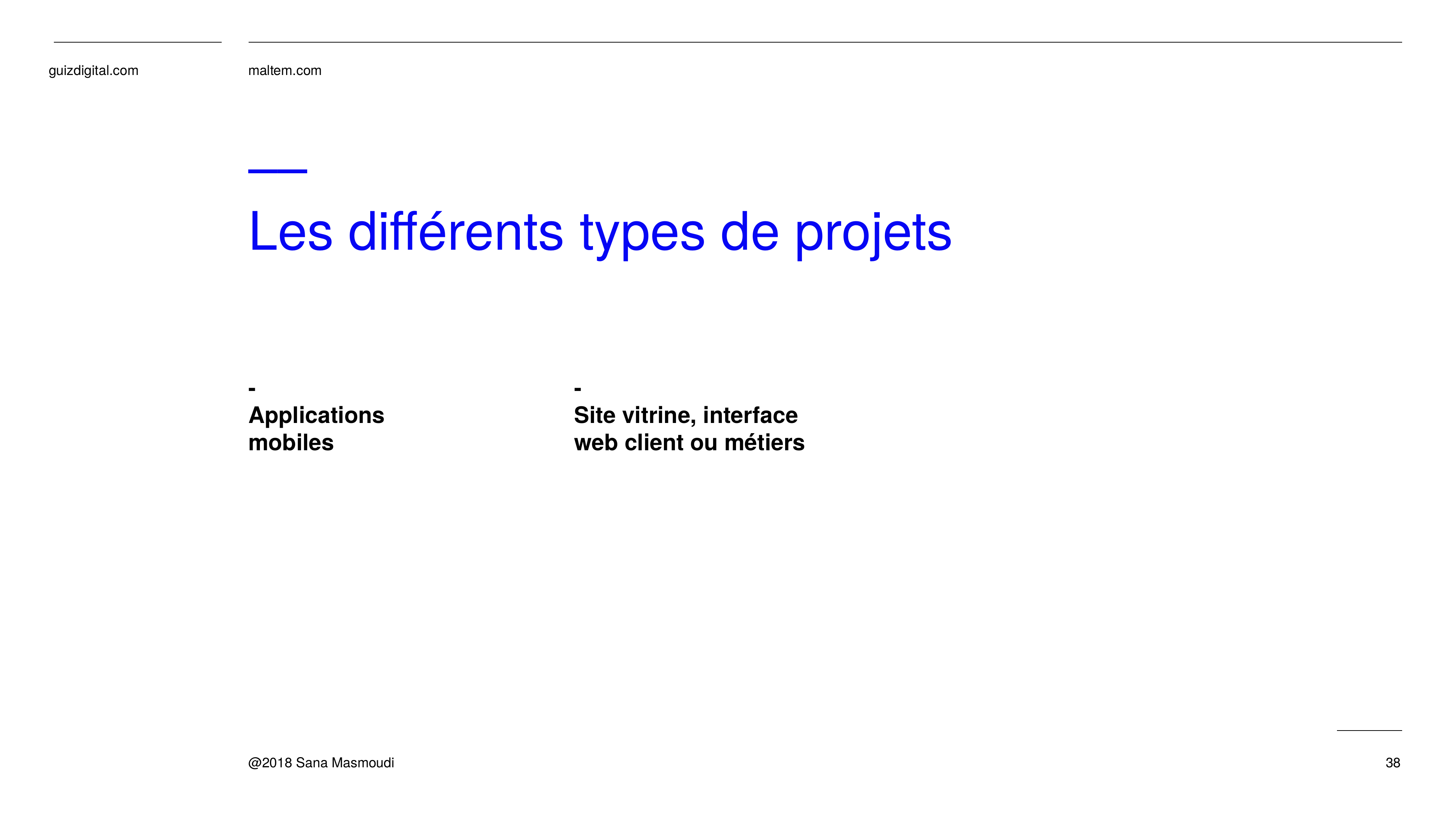

––
Les différents types de projets
-
Applications mobiles

-
Site vitrine, interface web client ou métiers
38